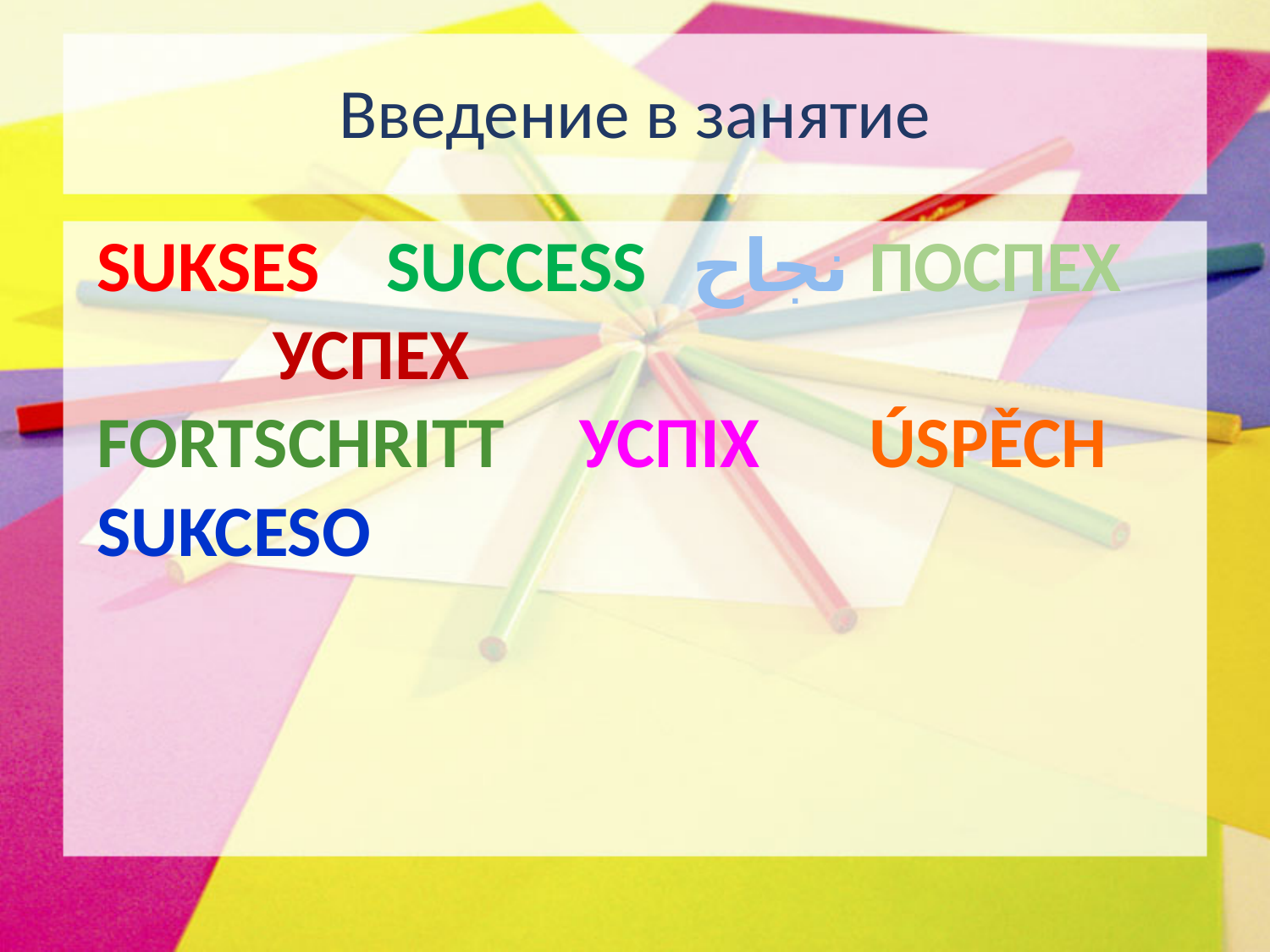

# Введение в занятие
			SUKSES		SUCCESS		 نجاح				ПОСПЕХ
            УСПЕХ
						FORTSCHRITT					УСПІХ 					ÚSPĚCH
							SUKCESO